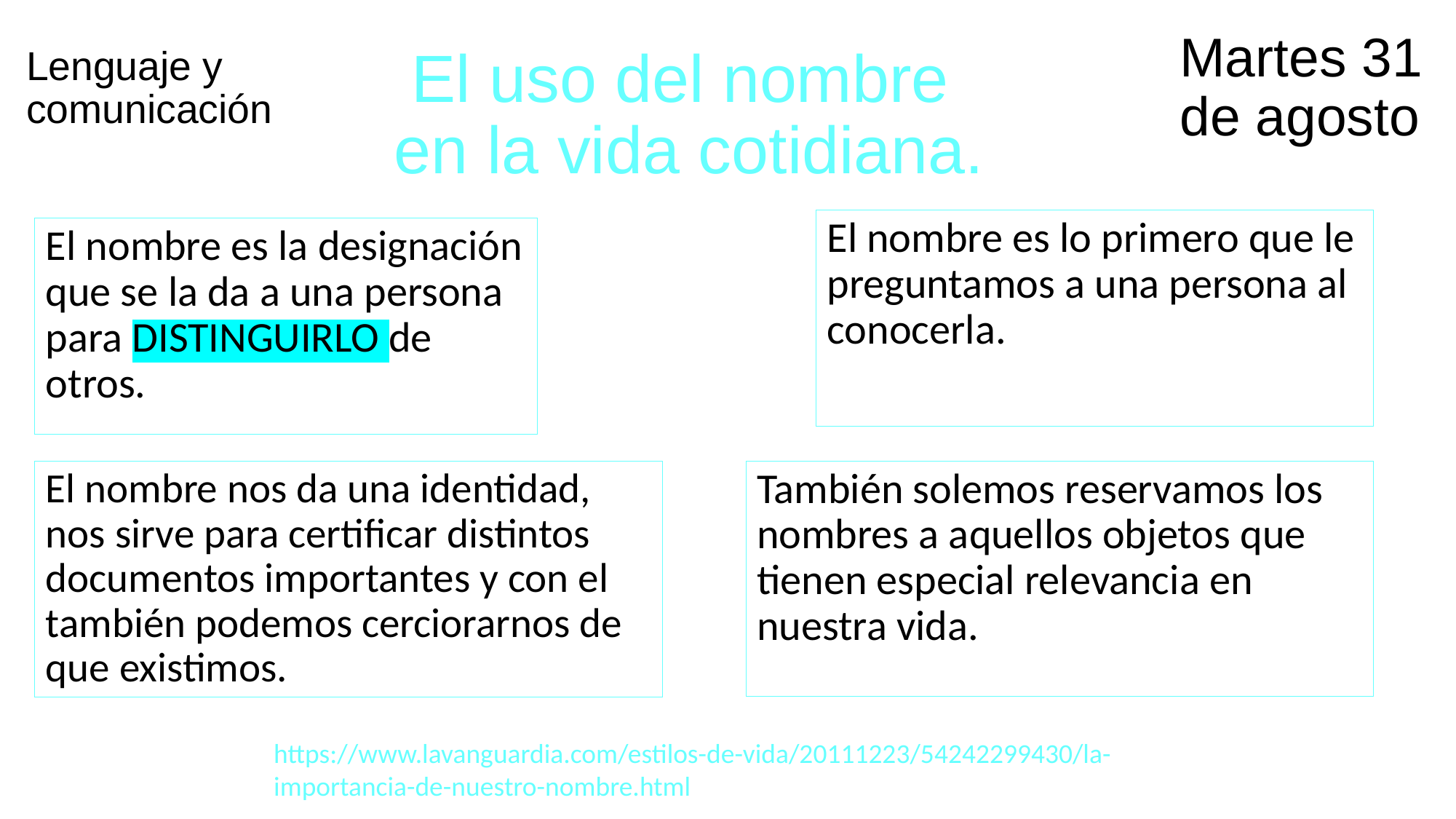

Martes 31 de agosto
Lenguaje y comunicación
# El uso del nombre en la vida cotidiana.
El nombre es lo primero que le preguntamos a una persona al conocerla.
El nombre es la designación que se la da a una persona para DISTINGUIRLO de otros.
También solemos reservamos los nombres a aquellos objetos que tienen especial relevancia en nuestra vida.
El nombre nos da una identidad, nos sirve para certificar distintos documentos importantes y con el también podemos cerciorarnos de que existimos.
https://www.lavanguardia.com/estilos-de-vida/20111223/54242299430/la-importancia-de-nuestro-nombre.html